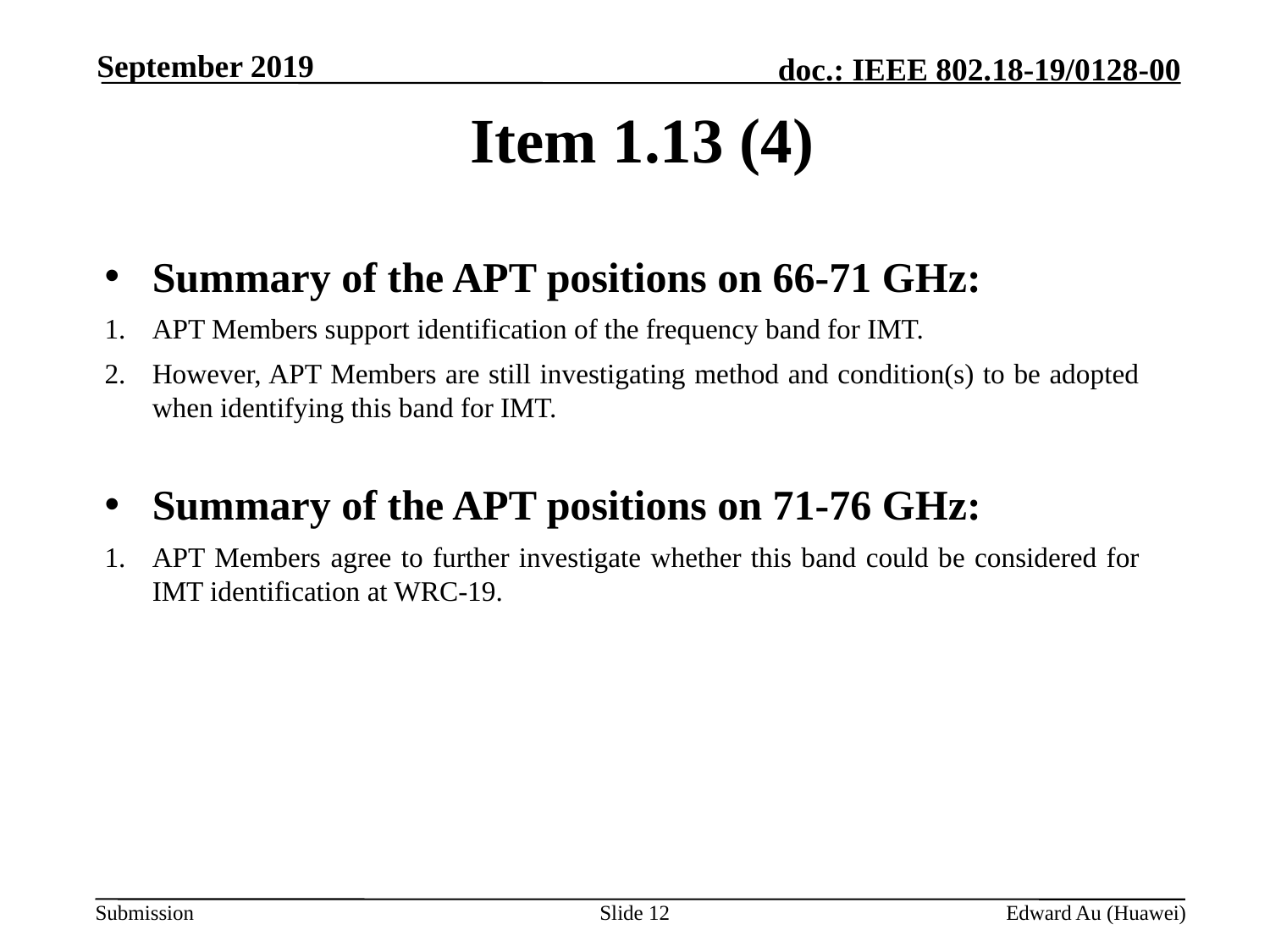

September 2019
# Item 1.13 (4)
Summary of the APT positions on 66-71 GHz:
APT Members support identification of the frequency band for IMT.
However, APT Members are still investigating method and condition(s) to be adopted when identifying this band for IMT.

Summary of the APT positions on 71-76 GHz:
APT Members agree to further investigate whether this band could be considered for IMT identification at WRC-19.

Slide 12
Edward Au (Huawei)